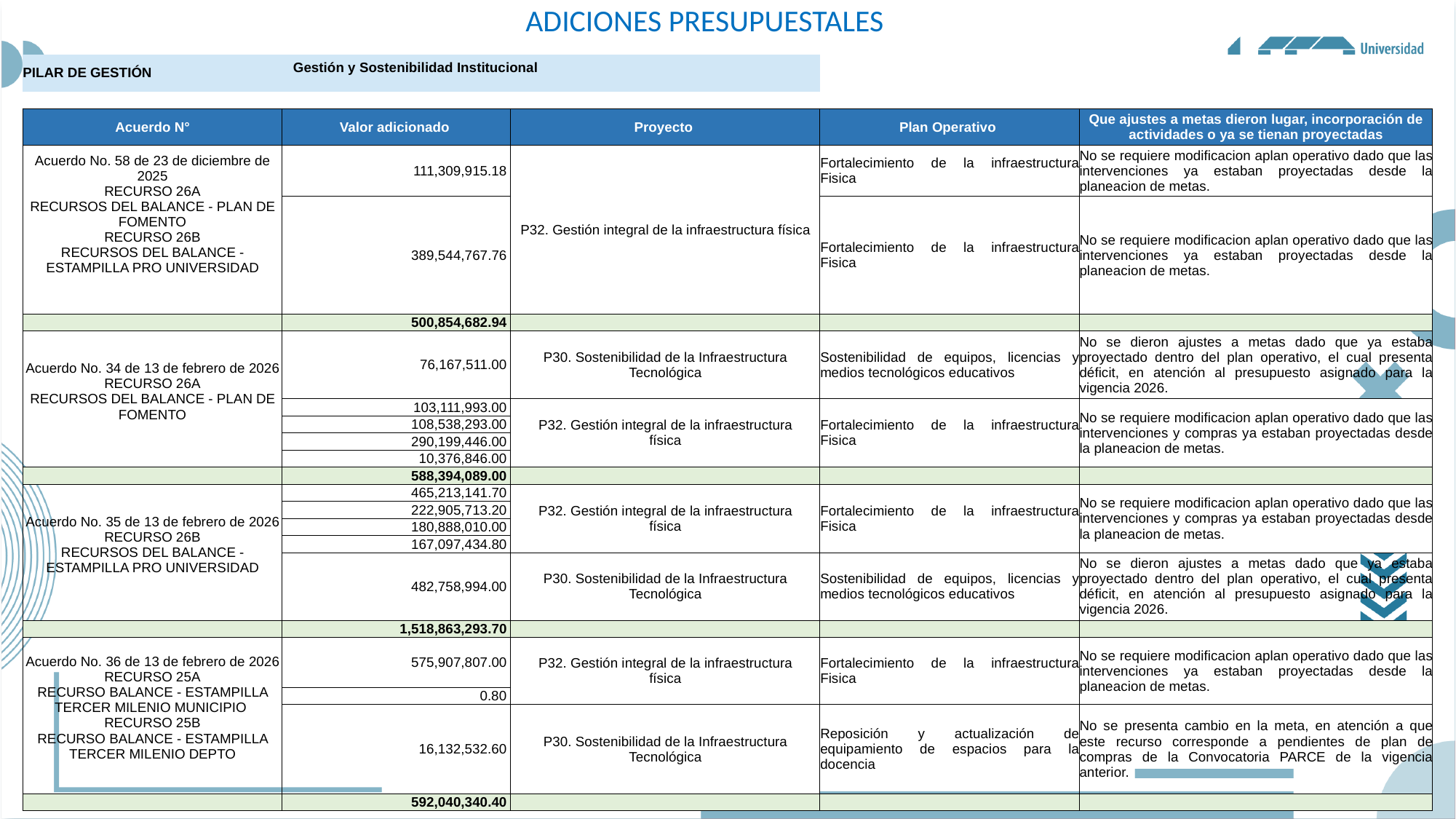

# ADICIONES PRESUPUESTALES
| PILAR DE GESTIÓN | Gestión y Sostenibilidad Institucional |  |  |  |
| --- | --- | --- | --- | --- |
|  |  |  |  |  |
| Acuerdo N° | Valor adicionado | Proyecto | Plan Operativo | Que ajustes a metas dieron lugar, incorporación de actividades o ya se tienan proyectadas |
| Acuerdo No. 58 de 23 de diciembre de 2025 RECURSO 26A RECURSOS DEL BALANCE - PLAN DE FOMENTO RECURSO 26B RECURSOS DEL BALANCE - ESTAMPILLA PRO UNIVERSIDAD | 111,309,915.18 | P32. Gestión integral de la infraestructura física | Fortalecimiento de la infraestructura Fisica | No se requiere modificacion aplan operativo dado que las intervenciones ya estaban proyectadas desde la planeacion de metas. |
|  | 389,544,767.76 |  | Fortalecimiento de la infraestructura Fisica | No se requiere modificacion aplan operativo dado que las intervenciones ya estaban proyectadas desde la planeacion de metas. |
|  | 500,854,682.94 |  |  |  |
| Acuerdo No. 34 de 13 de febrero de 2026 RECURSO 26A RECURSOS DEL BALANCE - PLAN DE FOMENTO | 76,167,511.00 | P30. Sostenibilidad de la Infraestructura Tecnológica | Sostenibilidad de equipos, licencias y medios tecnológicos educativos | No se dieron ajustes a metas dado que ya estaba proyectado dentro del plan operativo, el cual presenta déficit, en atención al presupuesto asignado para la vigencia 2026. |
|  | 103,111,993.00 | P32. Gestión integral de la infraestructura física | Fortalecimiento de la infraestructura Fisica | No se requiere modificacion aplan operativo dado que las intervenciones y compras ya estaban proyectadas desde la planeacion de metas. |
|  | 108,538,293.00 |  |  |  |
|  | 290,199,446.00 |  |  |  |
|  | 10,376,846.00 |  |  |  |
|  | 588,394,089.00 |  |  |  |
| Acuerdo No. 35 de 13 de febrero de 2026 RECURSO 26B RECURSOS DEL BALANCE - ESTAMPILLA PRO UNIVERSIDAD | 465,213,141.70 | P32. Gestión integral de la infraestructura física | Fortalecimiento de la infraestructura Fisica | No se requiere modificacion aplan operativo dado que las intervenciones y compras ya estaban proyectadas desde la planeacion de metas. |
|  | 222,905,713.20 |  |  |  |
|  | 180,888,010.00 |  |  |  |
|  | 167,097,434.80 |  |  |  |
|  | 482,758,994.00 | P30. Sostenibilidad de la Infraestructura Tecnológica | Sostenibilidad de equipos, licencias y medios tecnológicos educativos | No se dieron ajustes a metas dado que ya estaba proyectado dentro del plan operativo, el cual presenta déficit, en atención al presupuesto asignado para la vigencia 2026. |
|  | 1,518,863,293.70 |  |  |  |
| Acuerdo No. 36 de 13 de febrero de 2026 RECURSO 25A RECURSO BALANCE - ESTAMPILLA TERCER MILENIO MUNICIPIO RECURSO 25B RECURSO BALANCE - ESTAMPILLA TERCER MILENIO DEPTO | 575,907,807.00 | P32. Gestión integral de la infraestructura física | Fortalecimiento de la infraestructura Fisica | No se requiere modificacion aplan operativo dado que las intervenciones ya estaban proyectadas desde la planeacion de metas. |
|  | 0.80 |  |  |  |
|  | 16,132,532.60 | P30. Sostenibilidad de la Infraestructura Tecnológica | Reposición y actualización de equipamiento de espacios para la docencia | No se presenta cambio en la meta, en atención a que este recurso corresponde a pendientes de plan de compras de la Convocatoria PARCE de la vigencia anterior. |
|  | 592,040,340.40 |  |  |  |